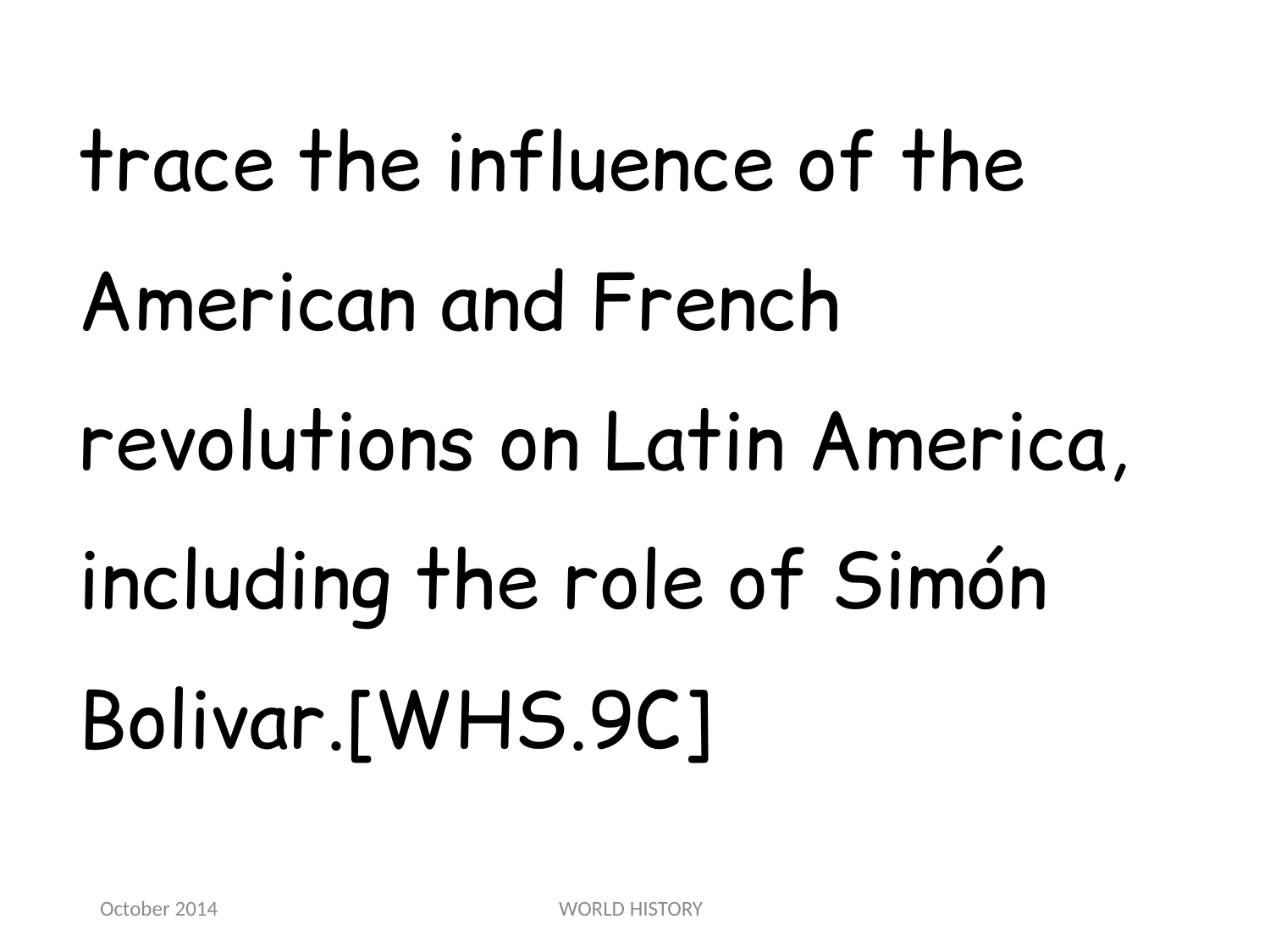

trace the influence of the American and French revolutions on Latin America, including the role of Simón Bolivar.[WHS.9C]
October 2014
WORLD HISTORY